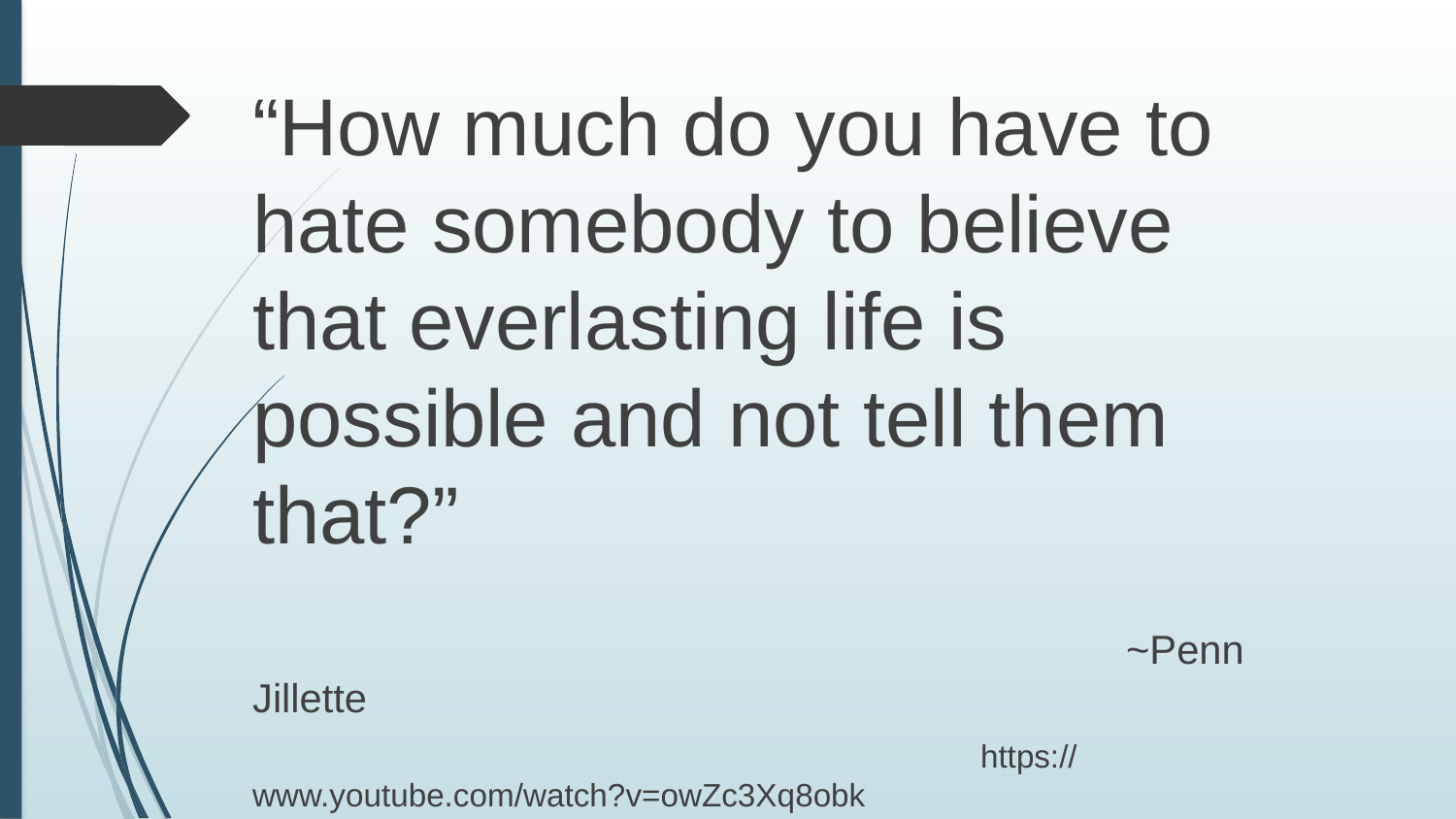

“How much do you have to hate somebody to believe that everlasting life is possible and not tell them that?”
													~Penn Jillette
					https://www.youtube.com/watch?v=owZc3Xq8obk